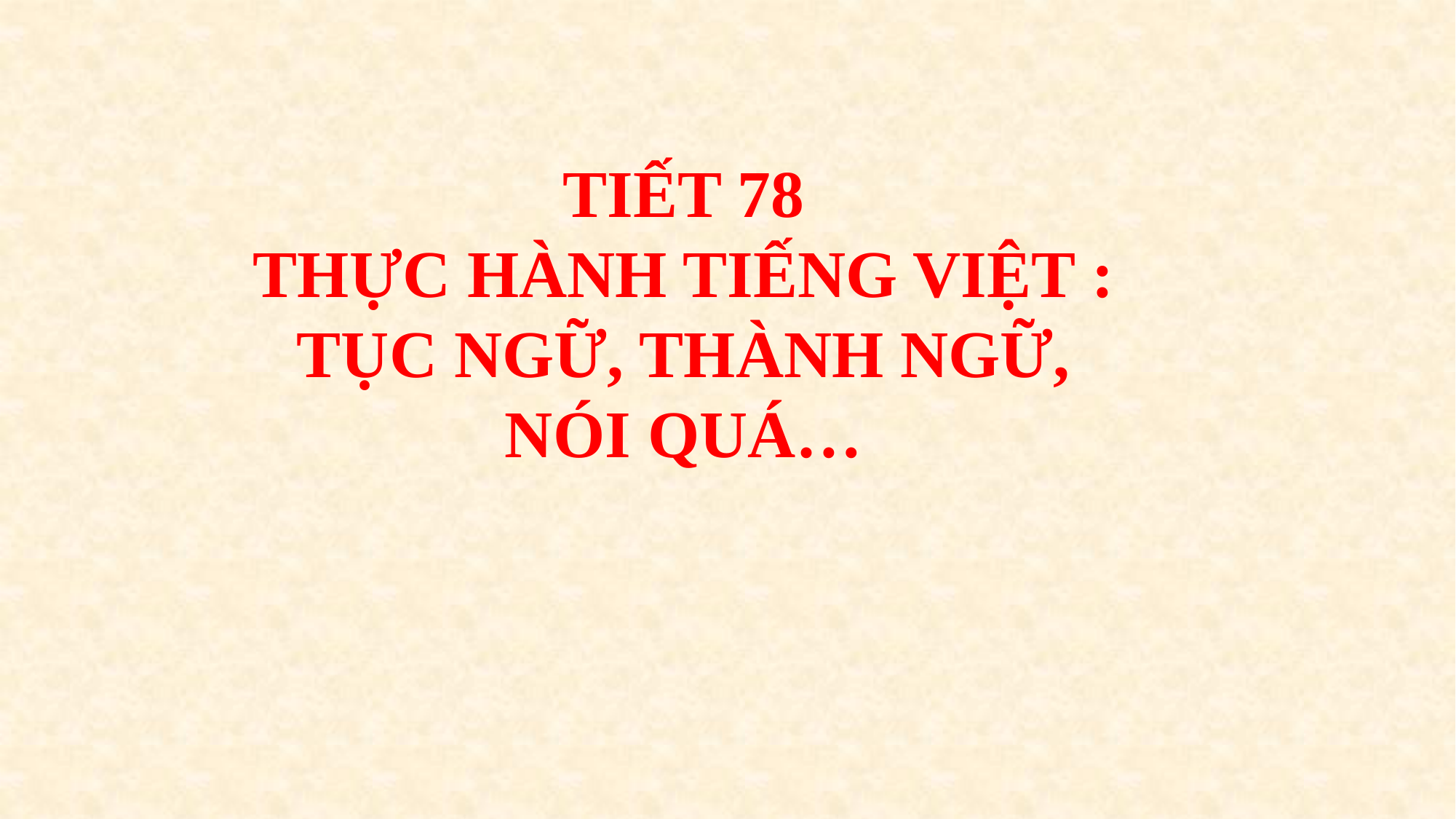

TIẾT 78
THỰC HÀNH TIẾNG VIỆT : TỤC NGỮ, THÀNH NGỮ, NÓI QUÁ…